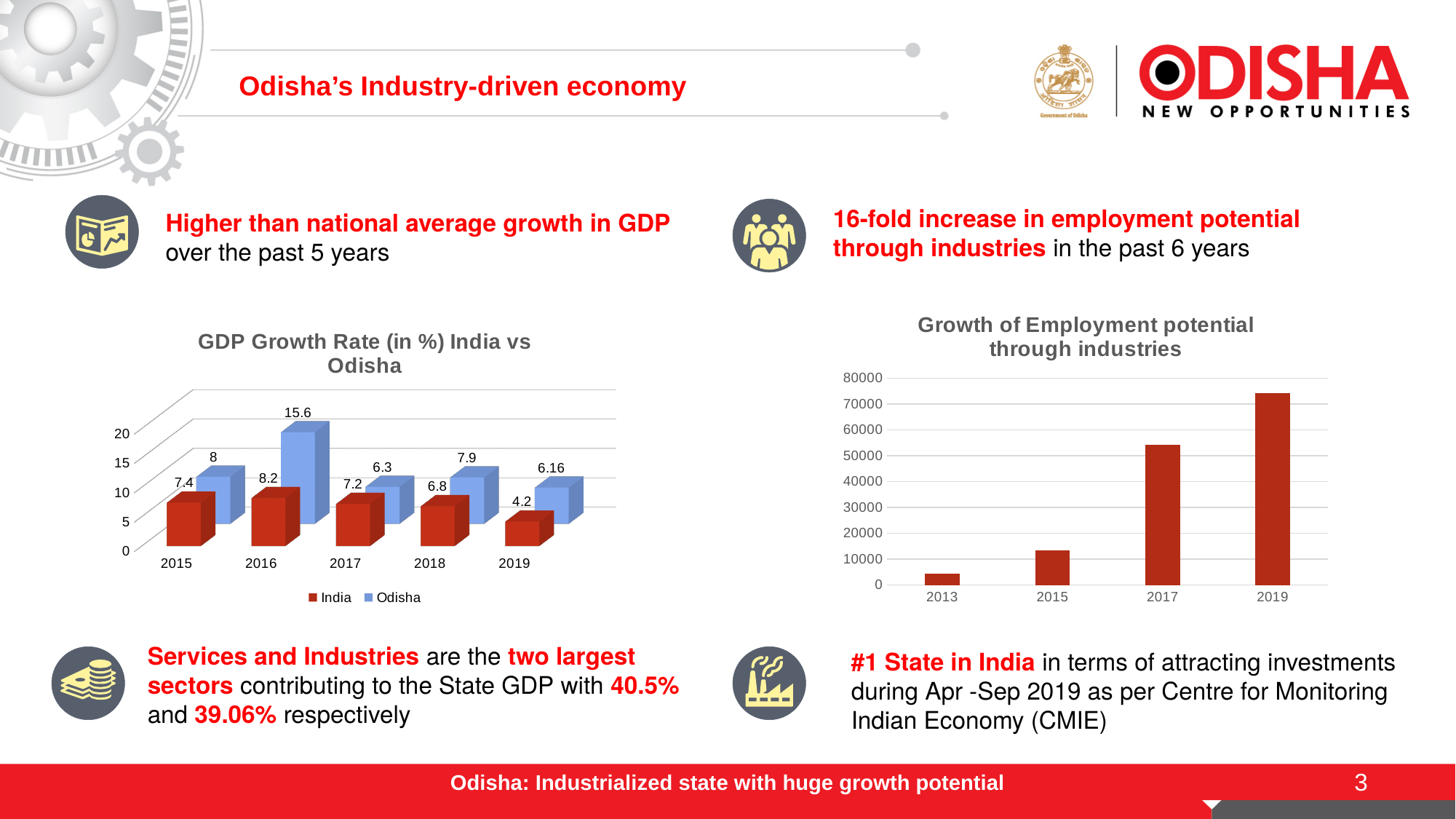

# Odisha’s Industry-driven economy

16-fold increase in employment potential through industries in the past 6 years
Higher than national average growth in GDP over the past 5 years

### Chart: Growth of Employment potential through industries

| Category | Significant growth in employment potential through industries |
|---|---|
| 2013 | 4509.0 |
| 2015 | 13384.0 |
| 2017 | 54267.0 |
| 2019 | 74078.0 |

[unsupported chart]

Services and Industries are the two largest sectors contributing to the State GDP with 40.5% and 39.06% respectively

#1 State in India in terms of attracting investments during Apr -Sep 2019 as per Centre for Monitoring Indian Economy (CMIE)
3
Odisha: Industrialized state with huge growth potential